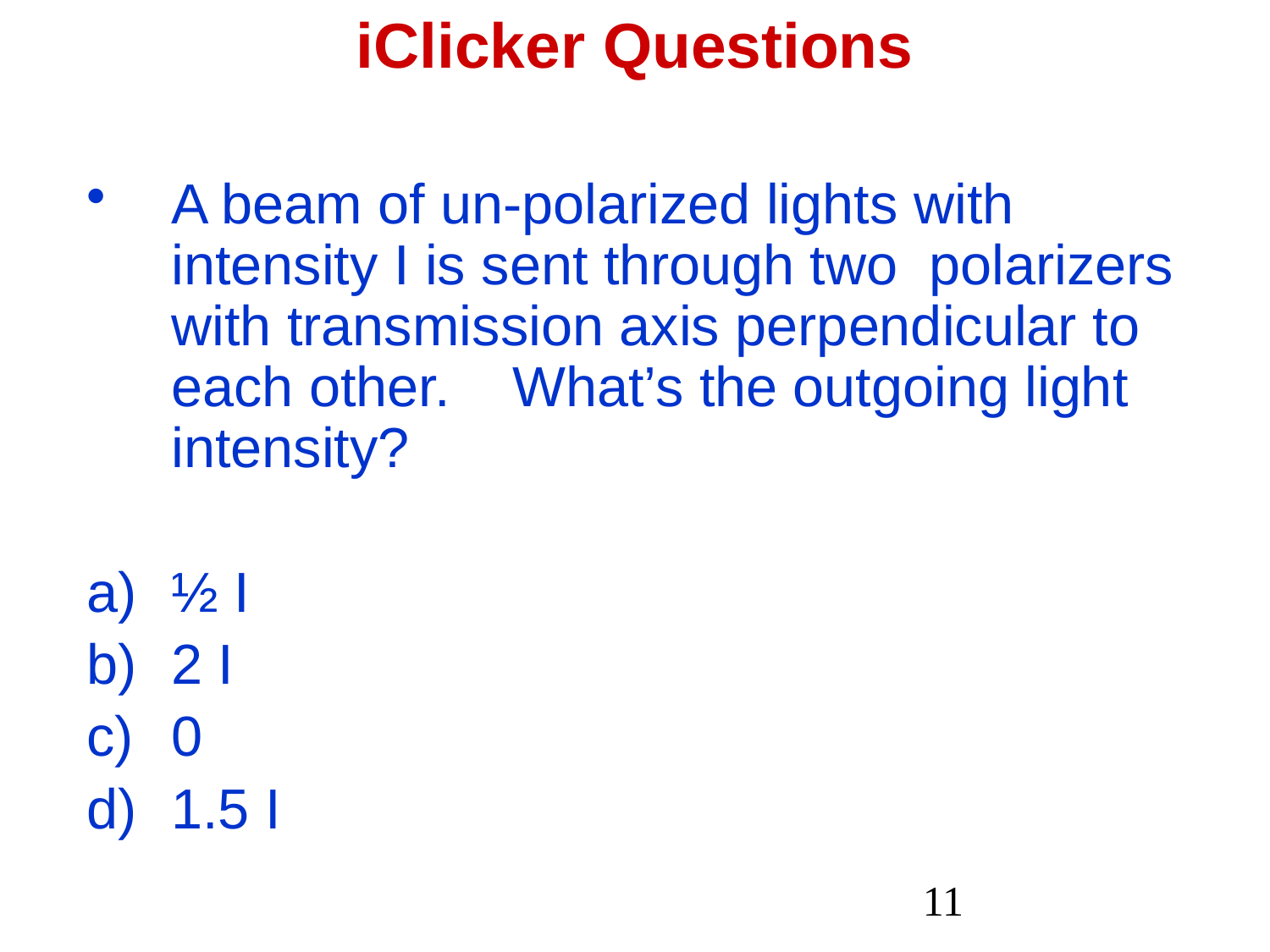

# iClicker Questions
A beam of un-polarized lights with intensity I is sent through two  polarizers with transmission axis perpendicular to each other.    What’s the outgoing light intensity?

½ I
2 I
0
1.5 I
11